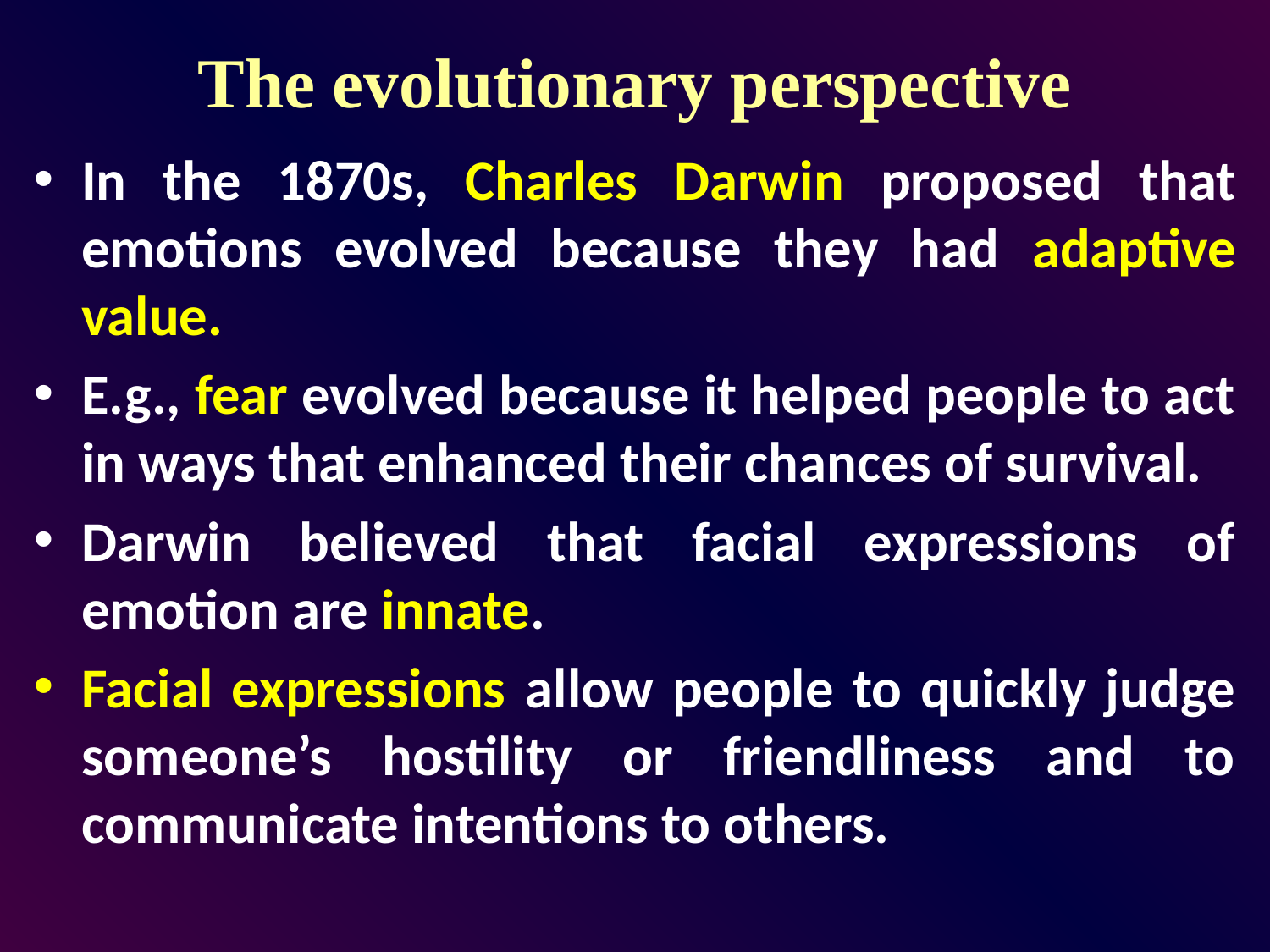

# The evolutionary perspective
In the 1870s, Charles Darwin proposed that emotions evolved because they had adaptive value.
E.g., fear evolved because it helped people to act in ways that enhanced their chances of survival.
Darwin believed that facial expressions of emotion are innate.
Facial expressions allow people to quickly judge someone’s hostility or friendliness and to communicate intentions to others.